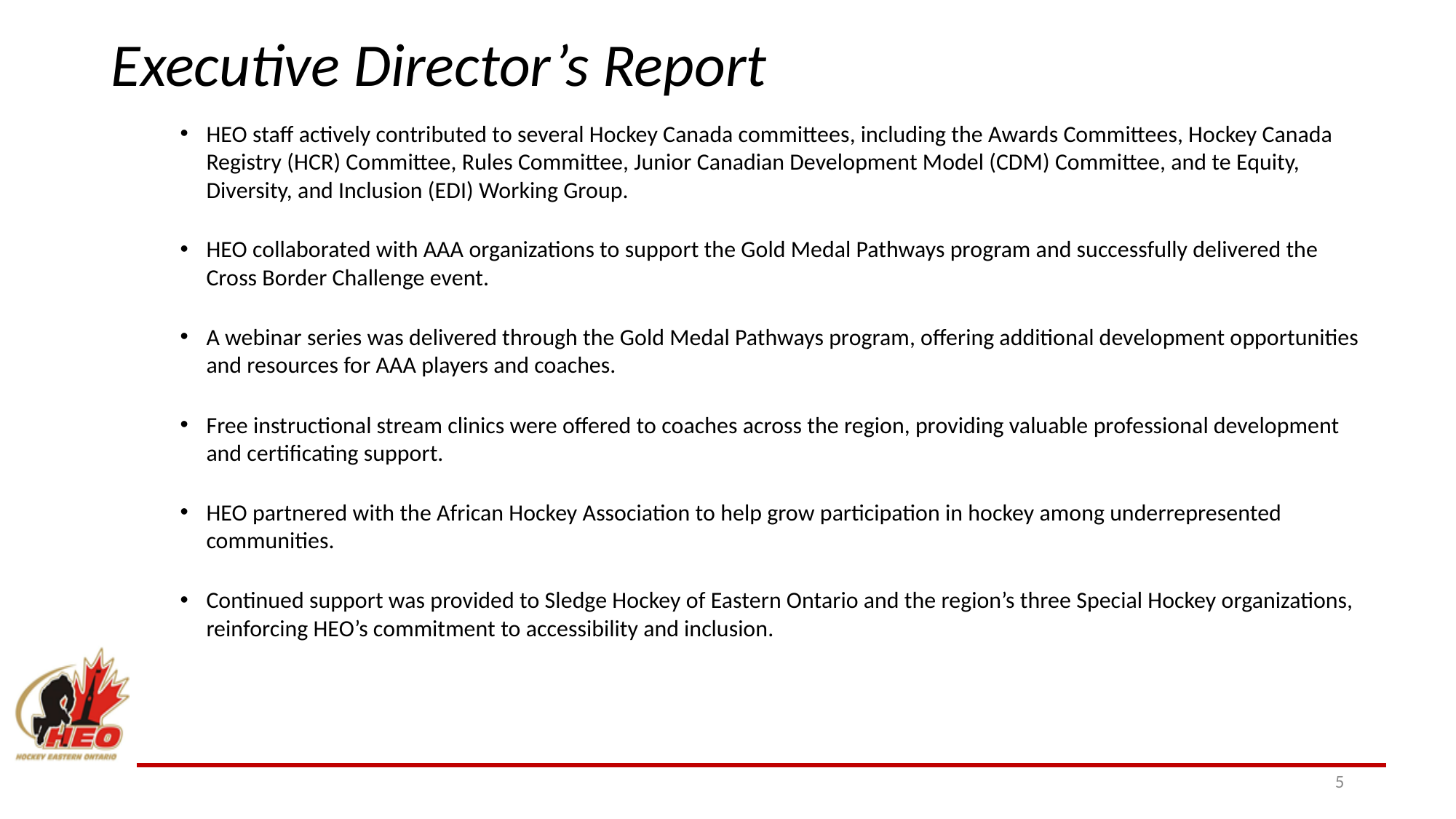

# Executive Director’s Report

HEO staff actively contributed to several Hockey Canada committees, including the Awards Committees, Hockey Canada Registry (HCR) Committee, Rules Committee, Junior Canadian Development Model (CDM) Committee, and te Equity, Diversity, and Inclusion (EDI) Working Group.

HEO collaborated with AAA organizations to support the Gold Medal Pathways program and successfully delivered the Cross Border Challenge event.

A webinar series was delivered through the Gold Medal Pathways program, offering additional development opportunities and resources for AAA players and coaches.

Free instructional stream clinics were offered to coaches across the region, providing valuable professional development and certificating support.

HEO partnered with the African Hockey Association to help grow participation in hockey among underrepresented communities.

Continued support was provided to Sledge Hockey of Eastern Ontario and the region’s three Special Hockey organizations, reinforcing HEO’s commitment to accessibility and inclusion.

5